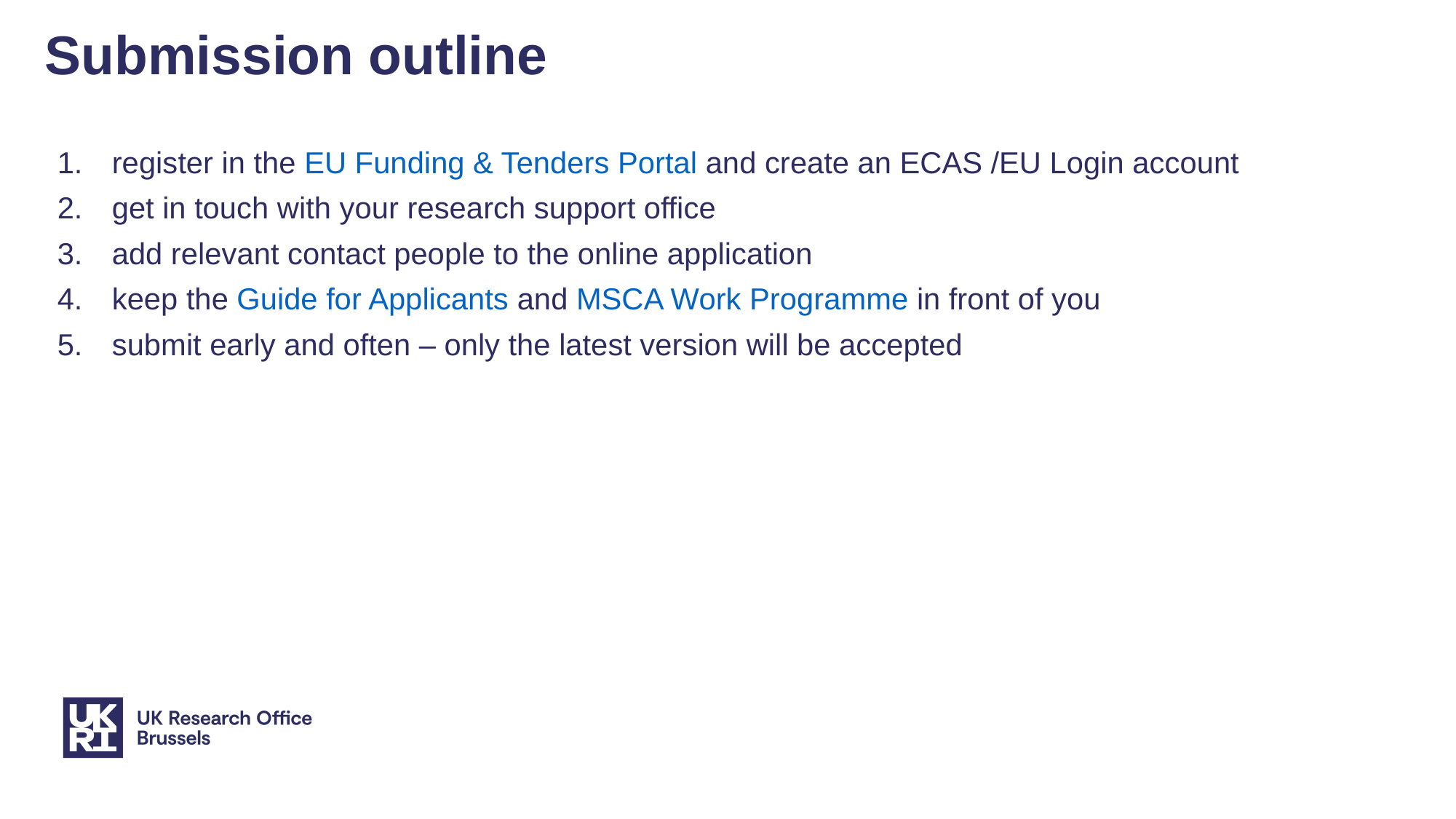

Submission outline
register in the EU Funding & Tenders Portal and create an ECAS /EU Login account
get in touch with your research support office
add relevant contact people to the online application
keep the Guide for Applicants and MSCA Work Programme in front of you
submit early and often – only the latest version will be accepted